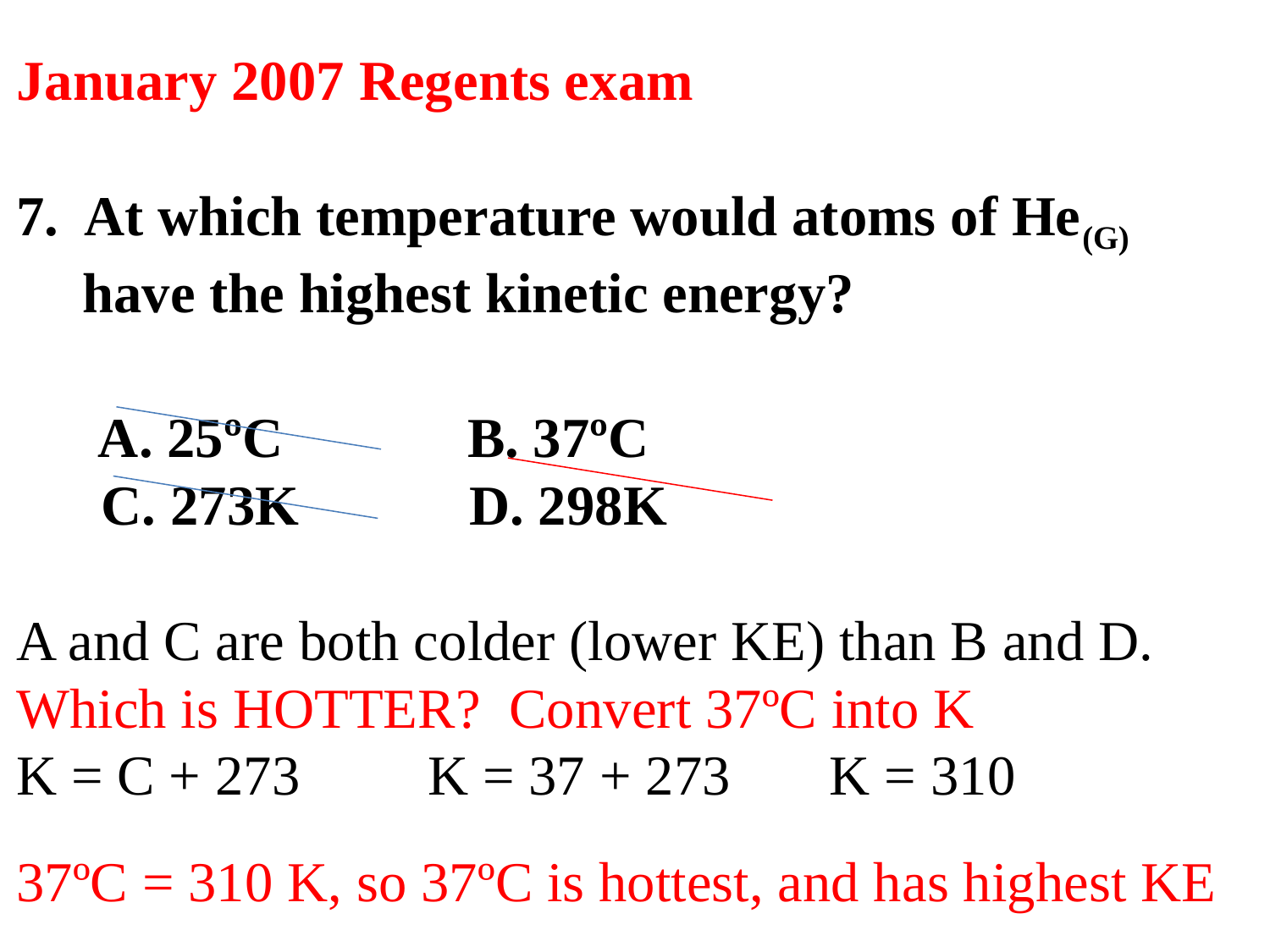

January 2007 Regents exam

7.  At which temperature would atoms of He(G)
        have the highest kinetic energy?
      A. 25ºC             B. 37ºC
      C. 273K            D. 298K

A and C are both colder (lower KE) than B and D.
Which is HOTTER?  Convert 37ºC into K
K = C + 273         K = 37 + 273       K = 310

37ºC = 310 K, so 37ºC is hottest, and has highest KE